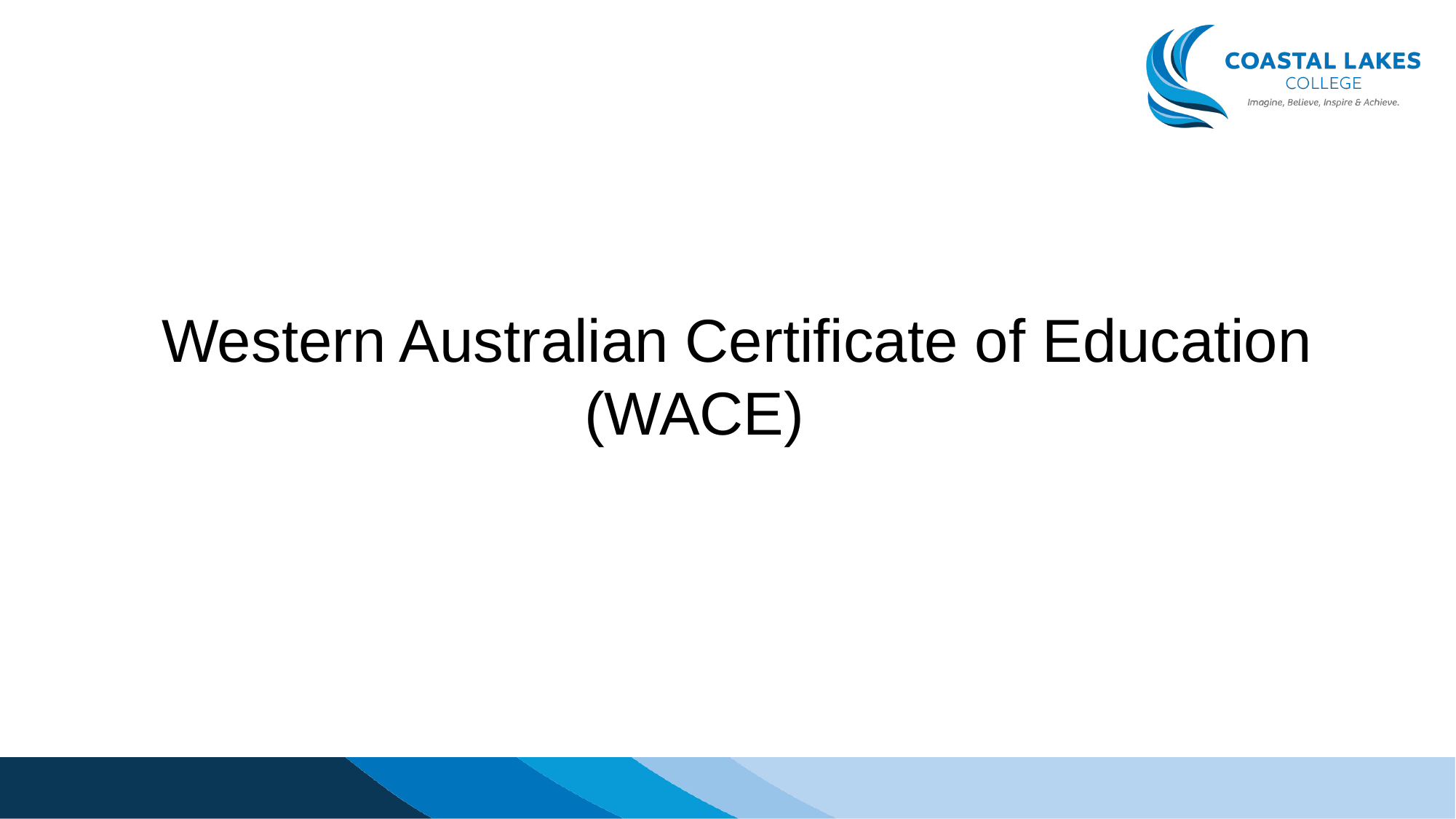

Western Australian Certificate of Education
                               (WACE)